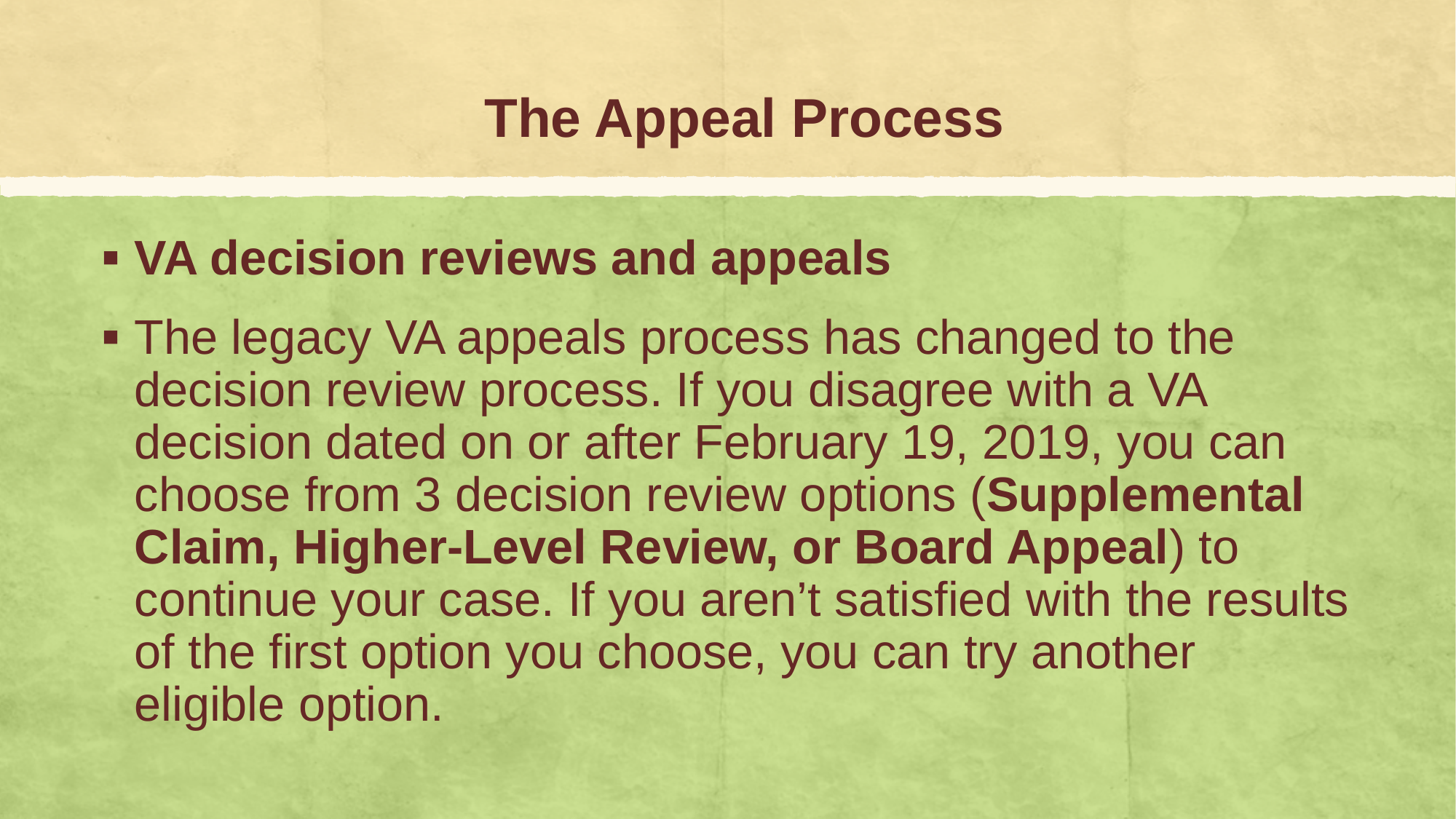

# The Appeal Process
VA decision reviews and appeals
The legacy VA appeals process has changed to the decision review process. If you disagree with a VA decision dated on or after February 19, 2019, you can choose from 3 decision review options (Supplemental Claim, Higher-Level Review, or Board Appeal) to continue your case. If you aren’t satisfied with the results of the first option you choose, you can try another eligible option.